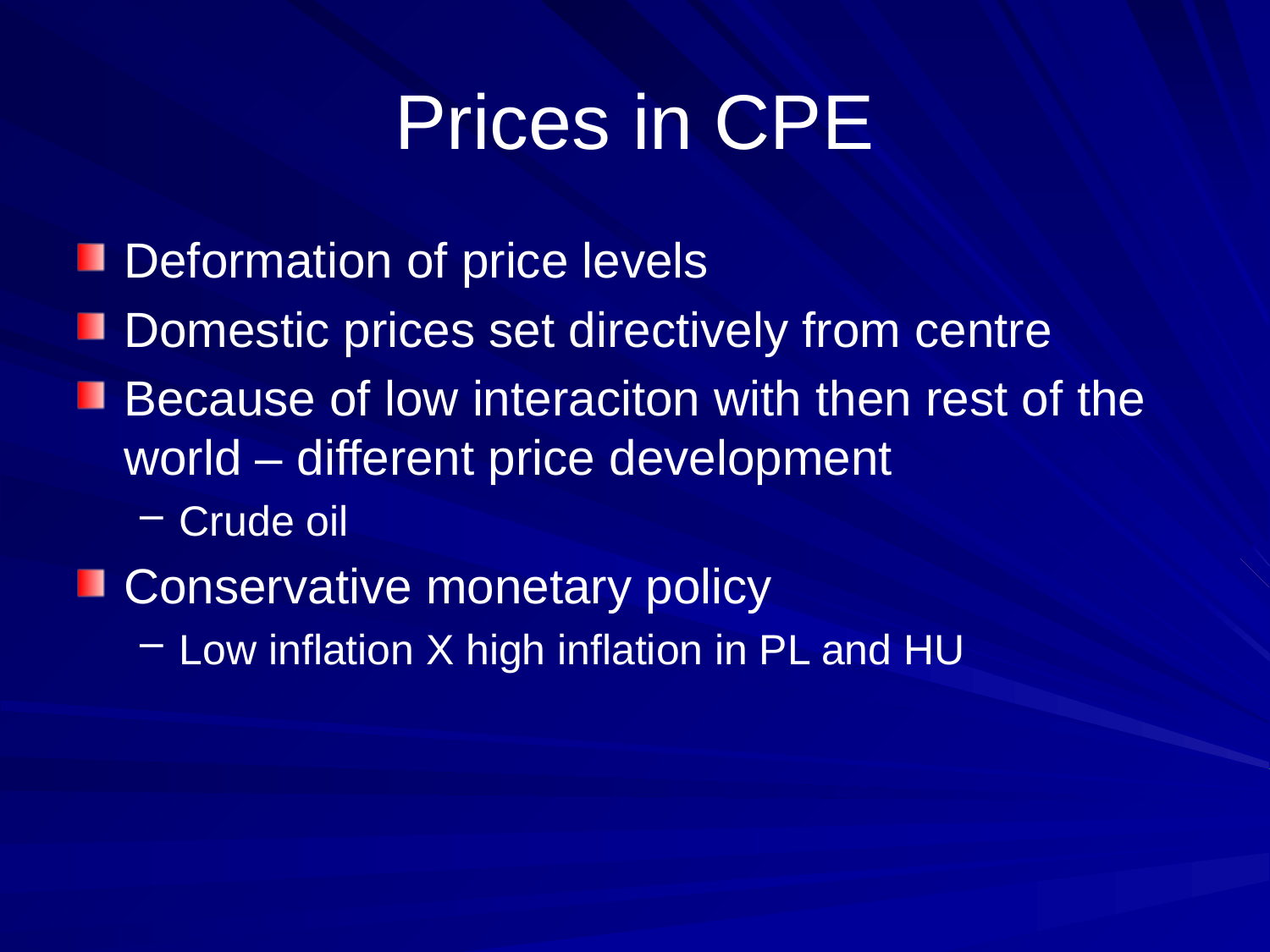

# Prices in CPE
Deformation of price levels
Domestic prices set directively from centre
Because of low interaciton with then rest of the world – different price development
Crude oil
Conservative monetary policy
Low inflation X high inflation in PL and HU